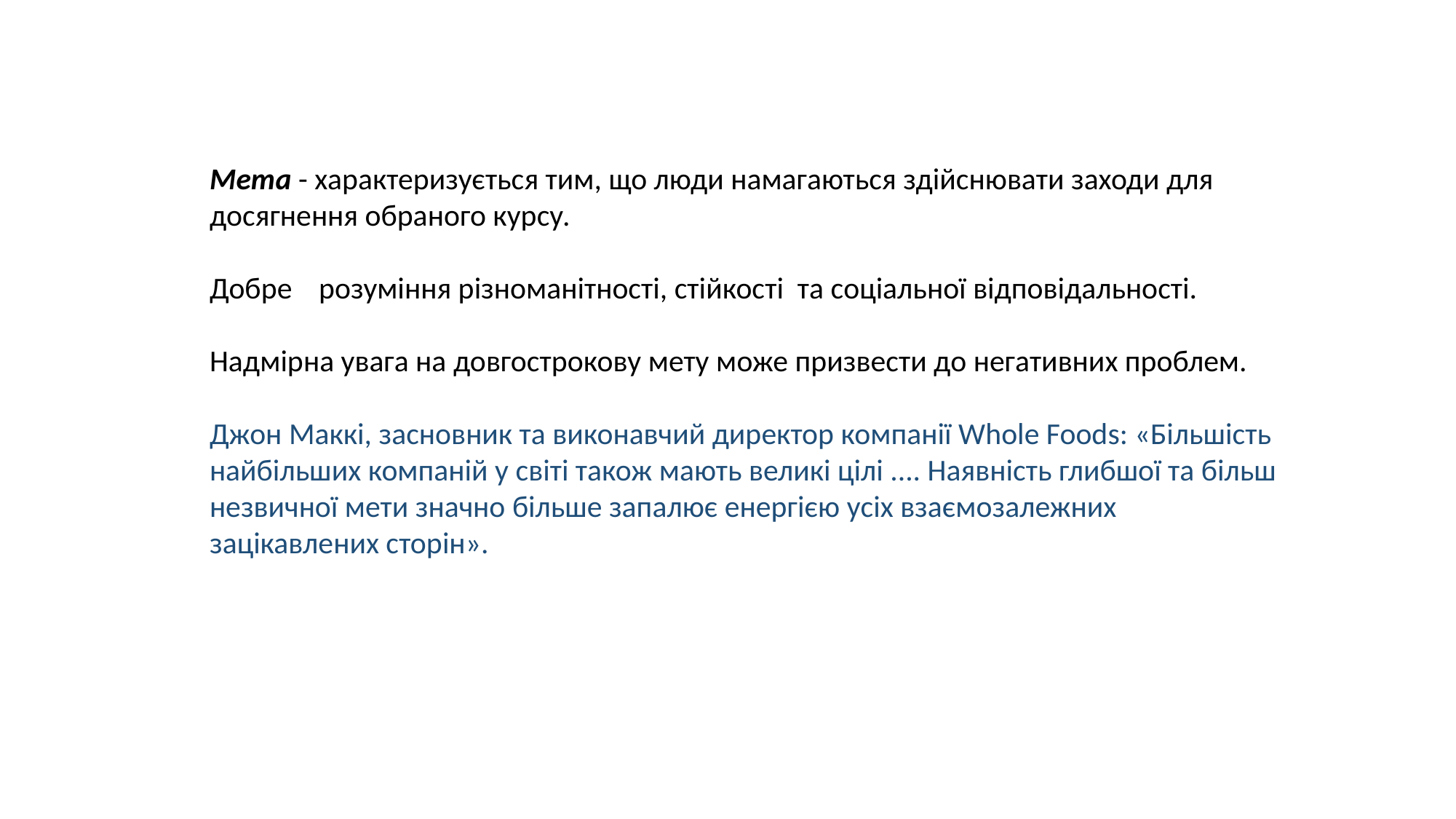

Мета - характеризується тим, що люди намагаються здійснювати заходи для досягнення обраного курсу.

Добре	розуміння різноманітності, стійкості  та соціальної відповідальності.

Надмірна увага на довгострокову мету може призвести до негативних проблем.

Джон Маккі, засновник та виконавчий директор компанії Whole Foods: «Більшість найбільших компаній у світі також мають великі цілі .... Наявність глибшої та більш незвичної мети значно більше запалює енергією усіх взаємозалежних зацікавлених сторін».